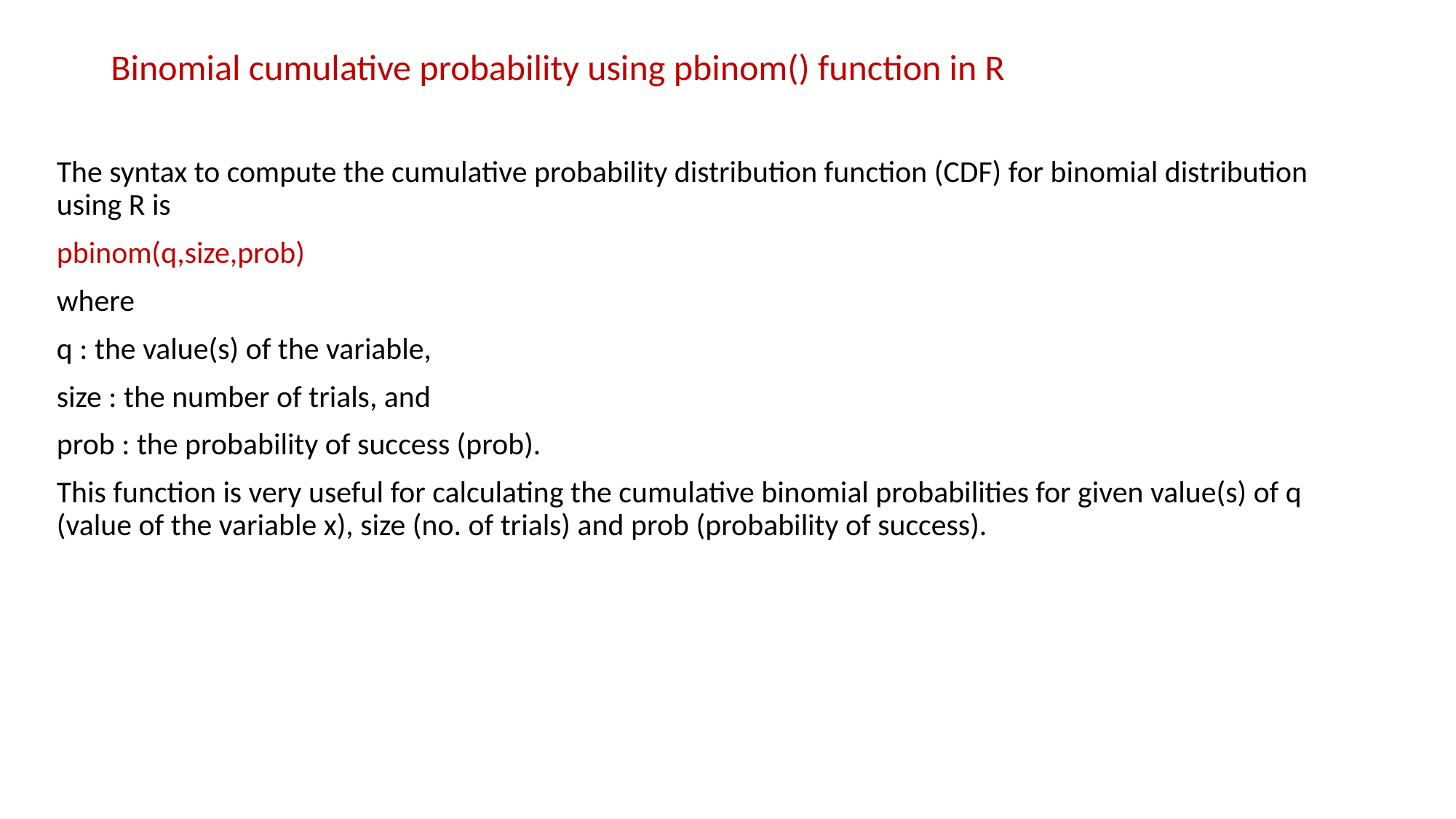

# Binomial cumulative probability using pbinom() function in R
The syntax to compute the cumulative probability distribution function (CDF) for binomial distribution using R is
pbinom(q,size,prob)
where
q : the value(s) of the variable,
size : the number of trials, and
prob : the probability of success (prob).
This function is very useful for calculating the cumulative binomial probabilities for given value(s) of q (value of the variable x), size (no. of trials) and prob (probability of success).